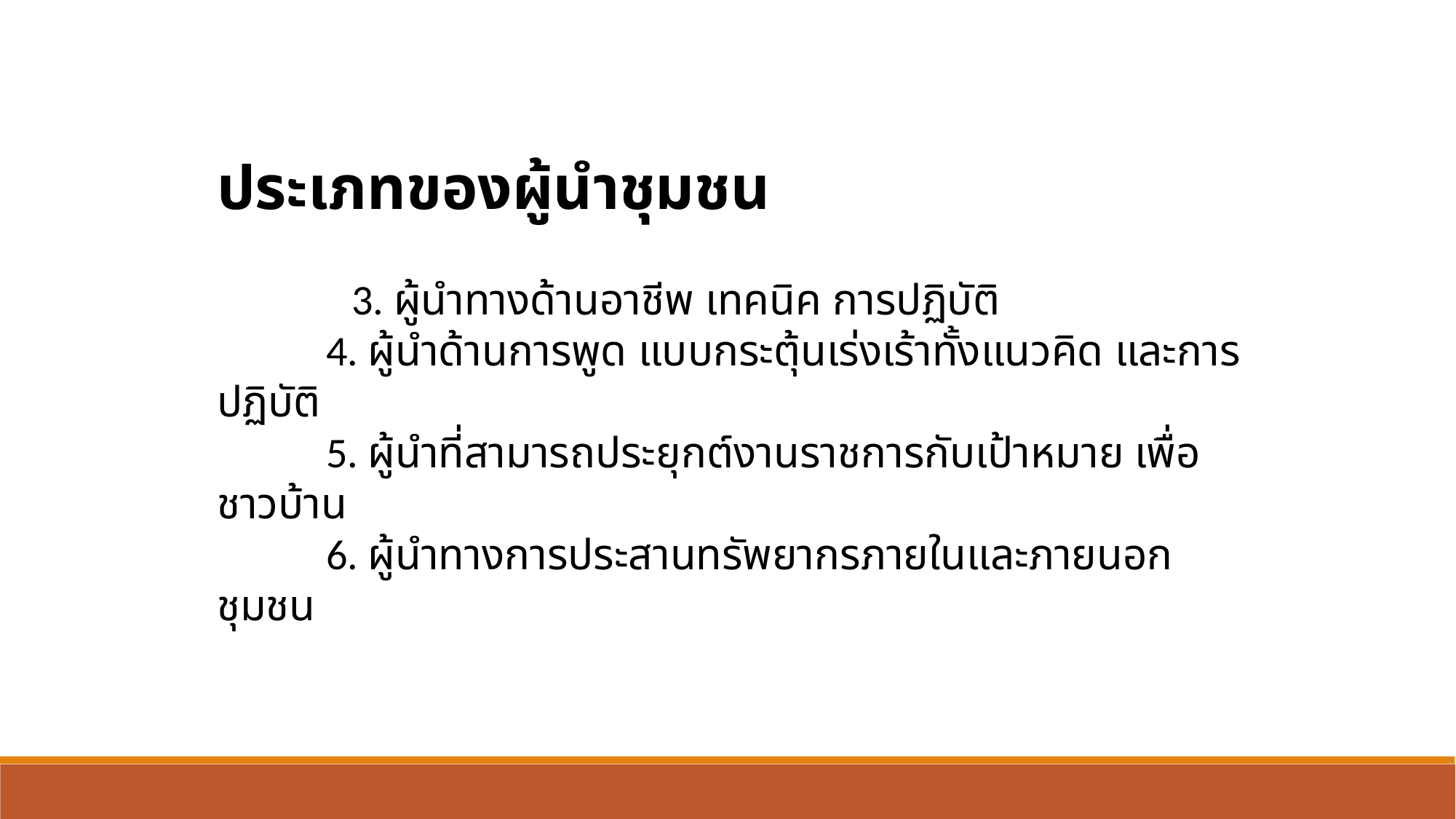

ประเภทของผู้นำชุมชน

              3. ผู้นำทางด้านอาชีพ เทคนิค การปฏิบัติ
	4. ผู้นำด้านการพูด แบบกระตุ้นเร่งเร้าทั้งแนวคิด และการปฏิบัติ
	5. ผู้นำที่สามารถประยุกต์งานราชการกับเป้าหมาย เพื่อชาวบ้าน
	6. ผู้นำทางการประสานทรัพยากรภายในและภายนอกชุมชน